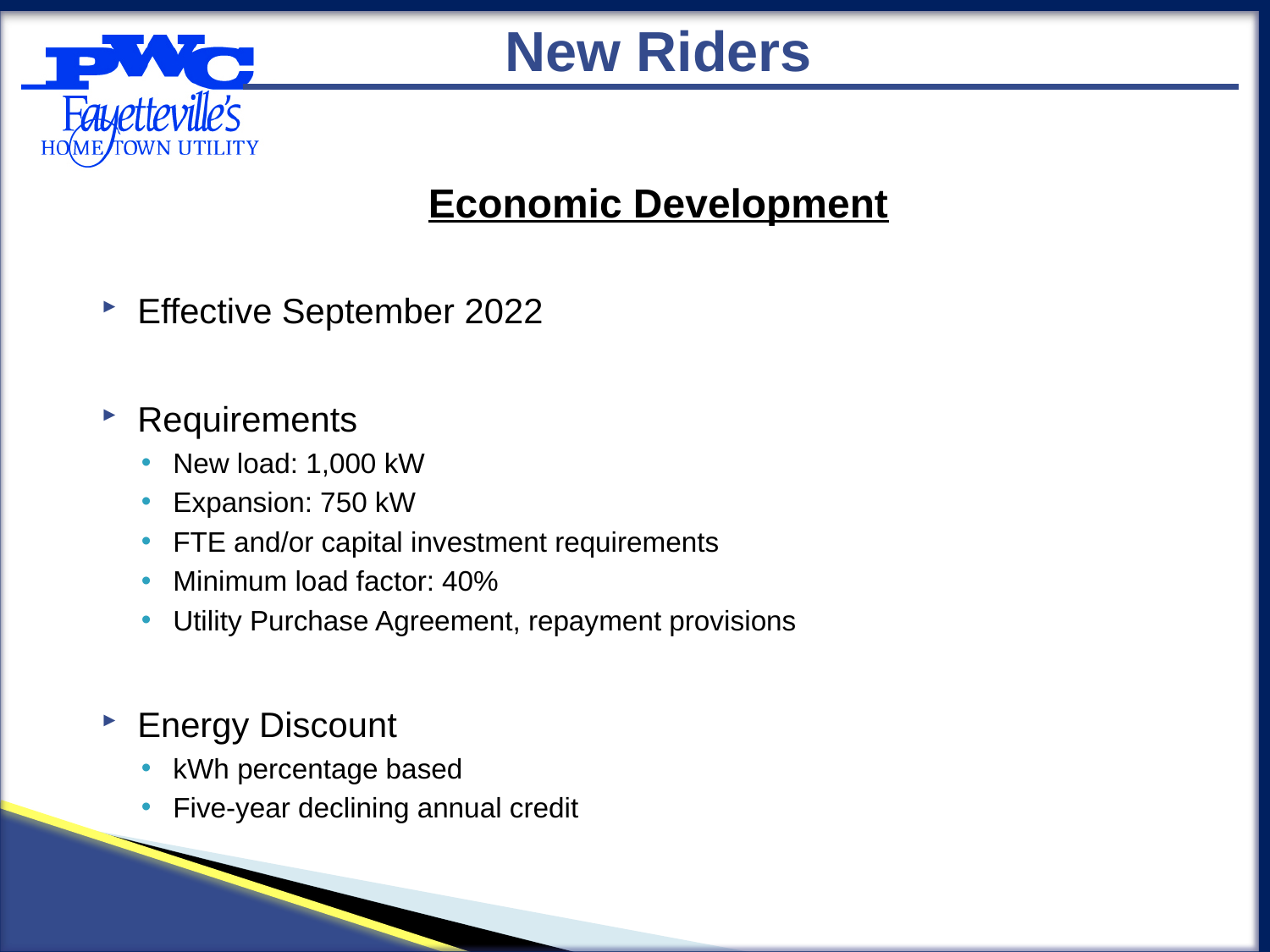

New Riders

Economic Development

Effective September 2022

Requirements
New load: 1,000 kW
Expansion: 750 kW
FTE and/or capital investment requirements
Minimum load factor: 40%
Utility Purchase Agreement, repayment provisions

Energy Discount
kWh percentage based
Five-year declining annual credit